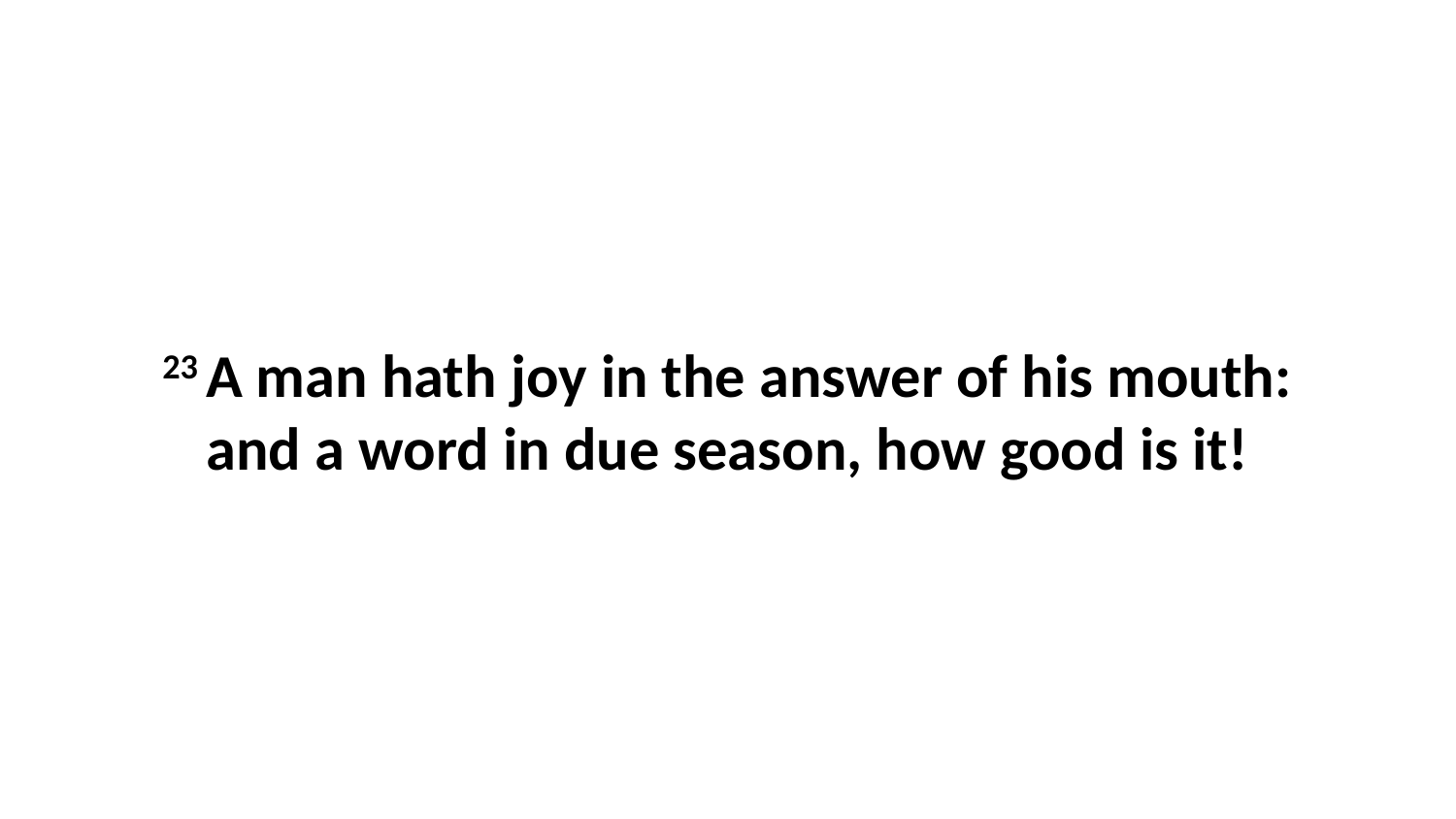

23 A man hath joy in the answer of his mouth: and a word in due season, how good is it!